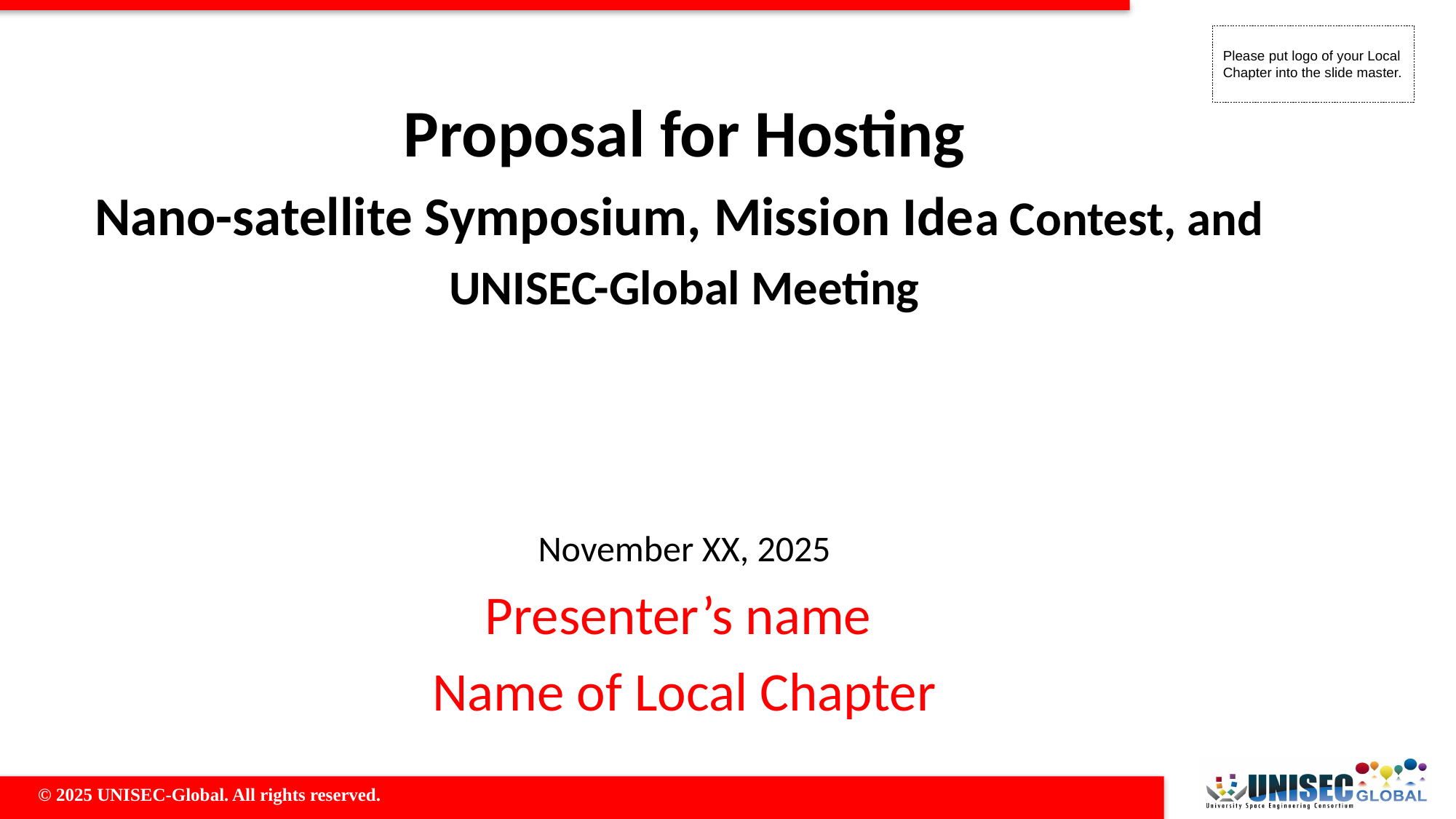

Proposal for Hosting
Nano-satellite Symposium, Mission Idea Contest, and
UNISEC-Global Meeting

November XX, 2025
Presenter’s name
Name of Local Chapter